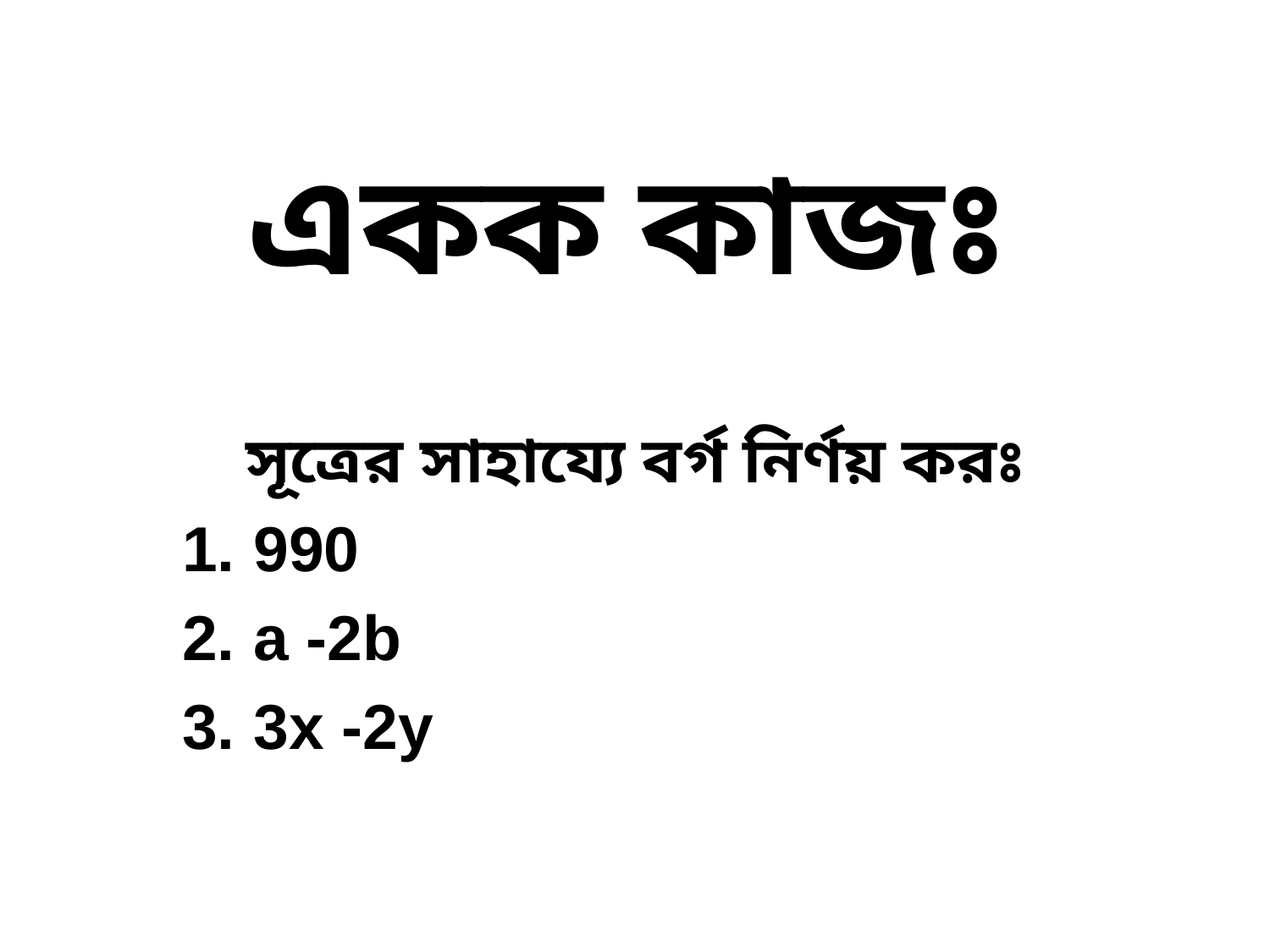

# একক কাজঃ
সূত্রের সাহায্যে বর্গ নির্ণয় করঃ
990
a -2b
3x -2y